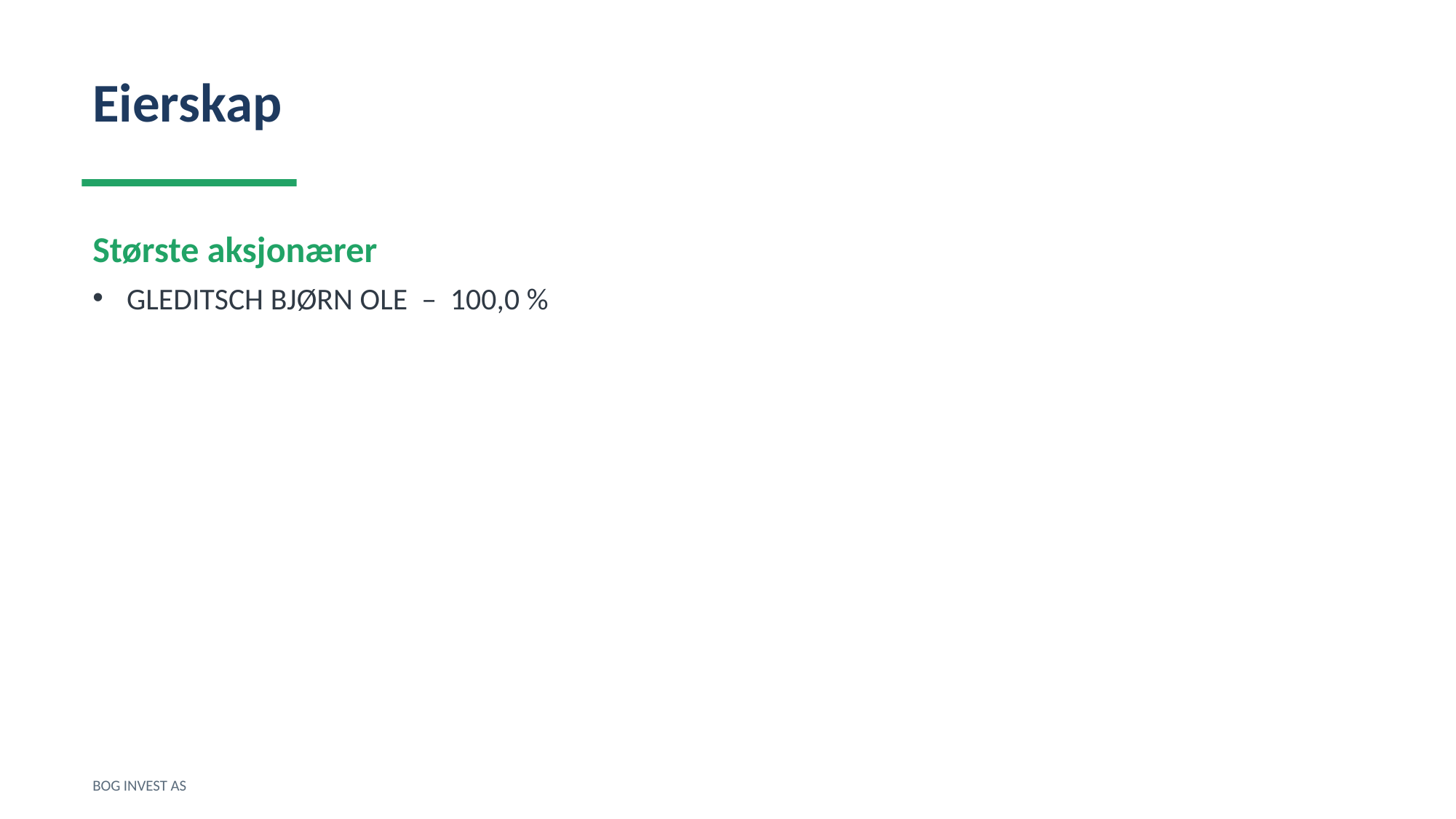

Eierskap

Største aksjonærer
GLEDITSCH BJØRN OLE  –  100,0 %
BOG INVEST AS